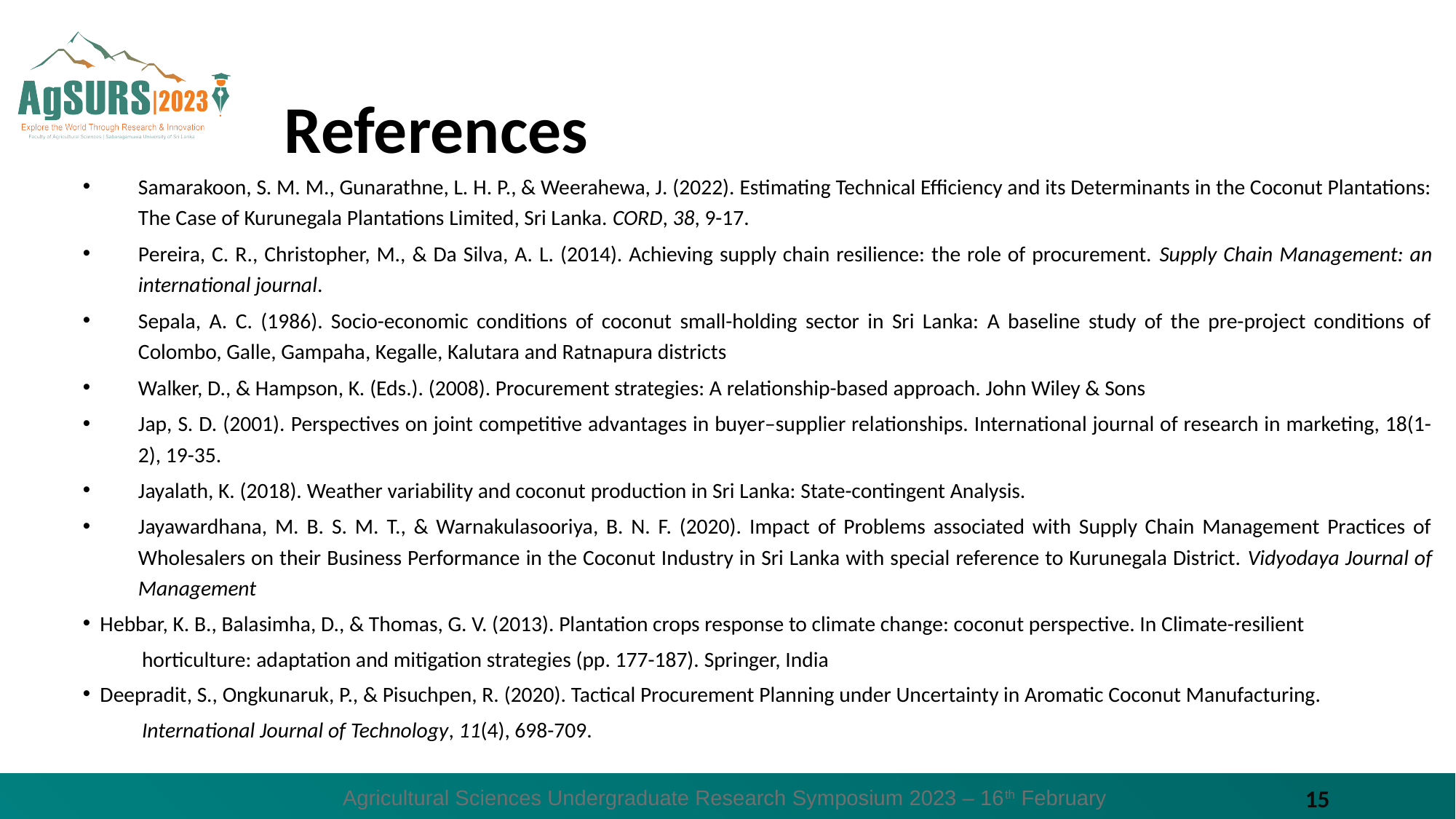

# References
Samarakoon, S. M. M., Gunarathne, L. H. P., & Weerahewa, J. (2022). Estimating Technical Efficiency and its Determinants in the Coconut Plantations: The Case of Kurunegala Plantations Limited, Sri Lanka. CORD, 38, 9-17.
Pereira, C. R., Christopher, M., & Da Silva, A. L. (2014). Achieving supply chain resilience: the role of procurement. Supply Chain Management: an international journal.
Sepala, A. C. (1986). Socio-economic conditions of coconut small-holding sector in Sri Lanka: A baseline study of the pre-project conditions of Colombo, Galle, Gampaha, Kegalle, Kalutara and Ratnapura districts
Walker, D., & Hampson, K. (Eds.). (2008). Procurement strategies: A relationship-based approach. John Wiley & Sons
Jap, S. D. (2001). Perspectives on joint competitive advantages in buyer–supplier relationships. International journal of research in marketing, 18(1-2), 19-35.
Jayalath, K. (2018). Weather variability and coconut production in Sri Lanka: State-contingent Analysis.
Jayawardhana, M. B. S. M. T., & Warnakulasooriya, B. N. F. (2020). Impact of Problems associated with Supply Chain Management Practices of Wholesalers on their Business Performance in the Coconut Industry in Sri Lanka with special reference to Kurunegala District. Vidyodaya Journal of Management
   Hebbar, K. B., Balasimha, D., & Thomas, G. V. (2013). Plantation crops response to climate change: coconut perspective. In Climate-resilient
            horticulture: adaptation and mitigation strategies (pp. 177-187). Springer, India
   Deepradit, S., Ongkunaruk, P., & Pisuchpen, R. (2020). Tactical Procurement Planning under Uncertainty in Aromatic Coconut Manufacturing.
            International Journal of Technology, 11(4), 698-709.

Agricultural Sciences Undergraduate Research Symposium 2023 – 16th February
15